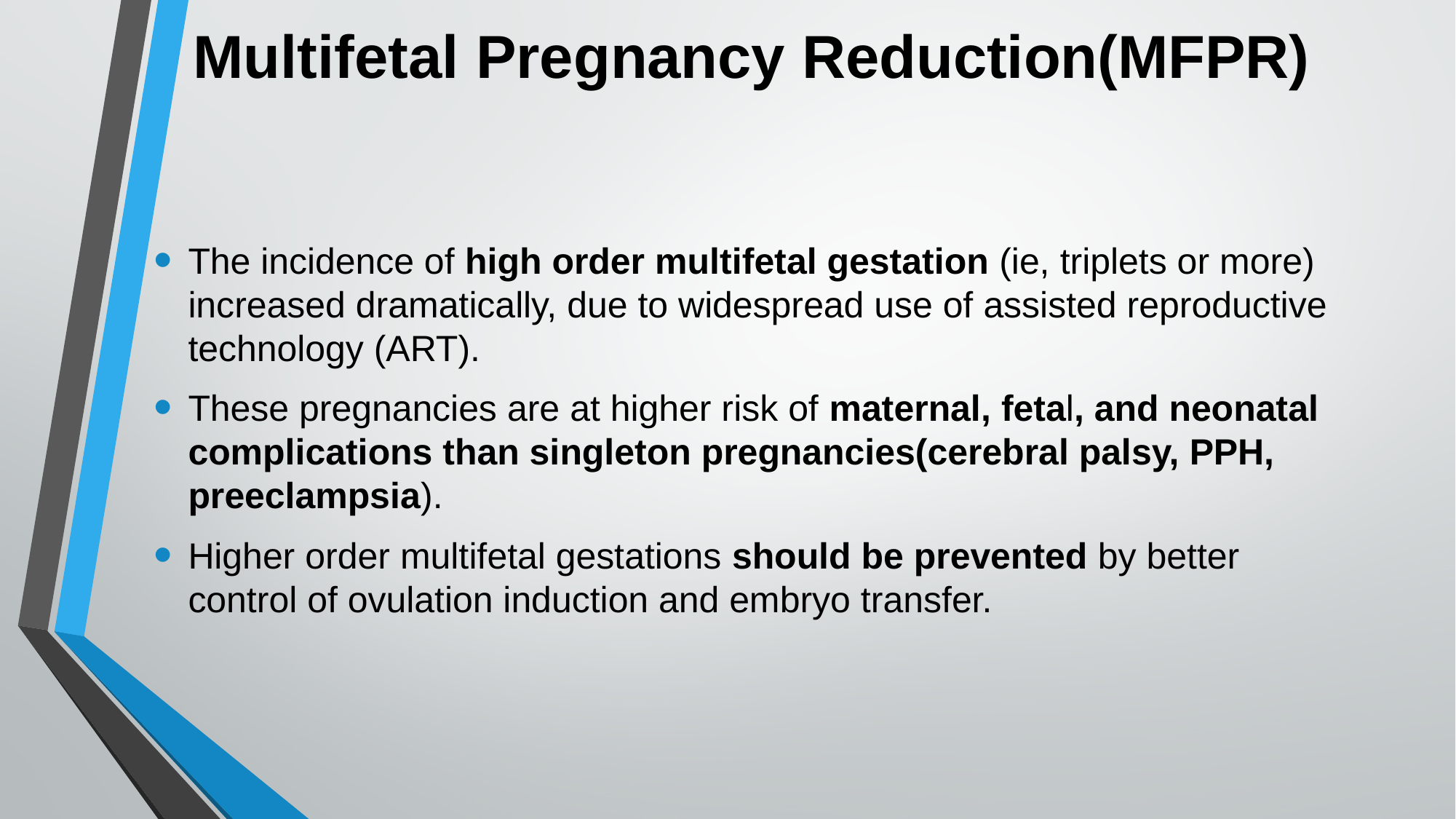

# Multifetal Pregnancy Reduction(MFPR)
The incidence of high order multifetal gestation (ie, triplets or more) increased dramatically, due to widespread use of assisted reproductive technology (ART).
These pregnancies are at higher risk of maternal, fetal, and neonatal complications than singleton pregnancies(cerebral palsy, PPH, preeclampsia).
Higher order multifetal gestations should be prevented by better control of ovulation induction and embryo transfer.